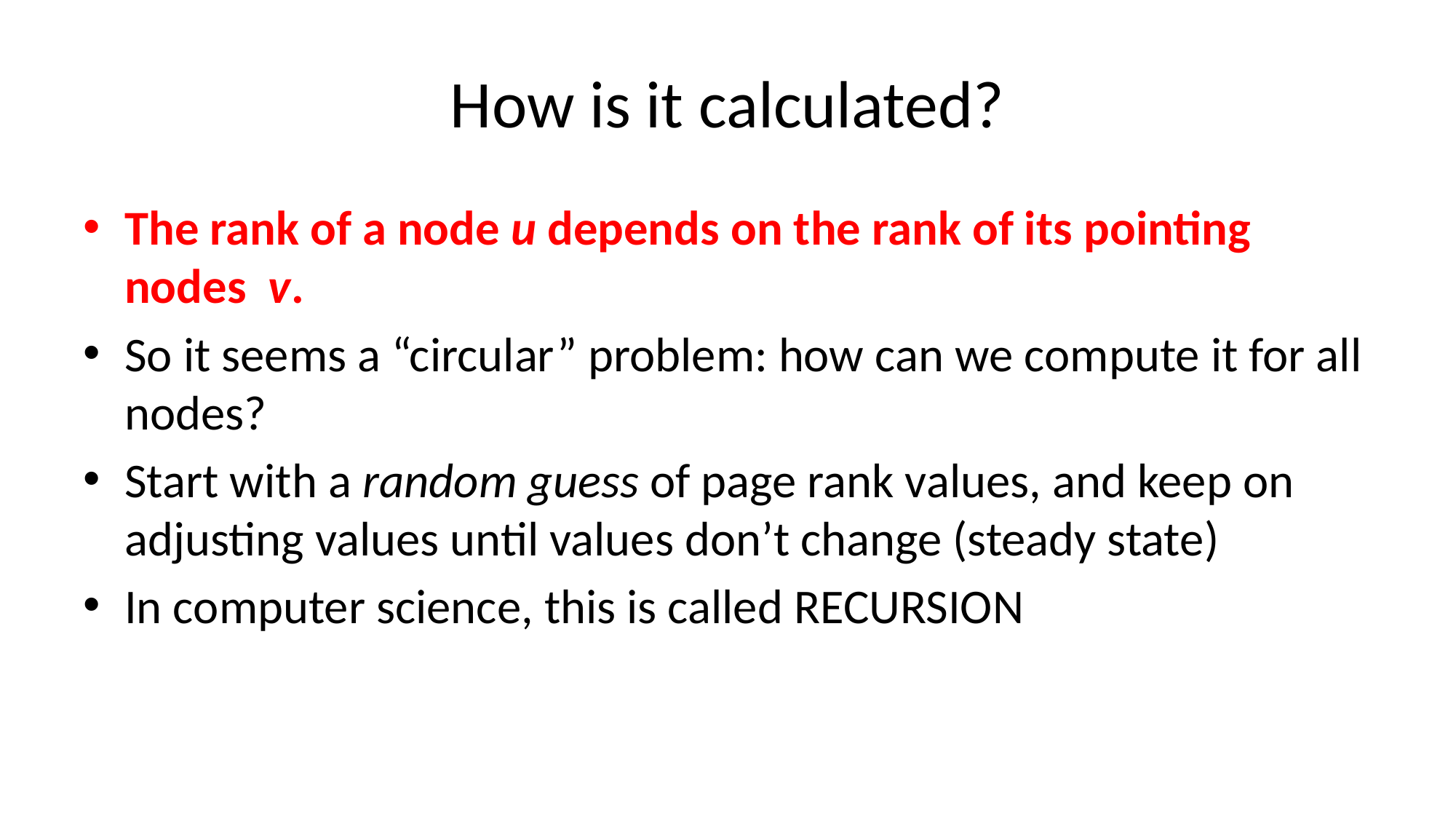

# How is it calculated?
The rank of a node u depends on the rank of its pointing nodes  v.
So it seems a “circular” problem: how can we compute it for all nodes?
Start with a random guess of page rank values, and keep on adjusting values until values don’t change (steady state)
In computer science, this is called RECURSION